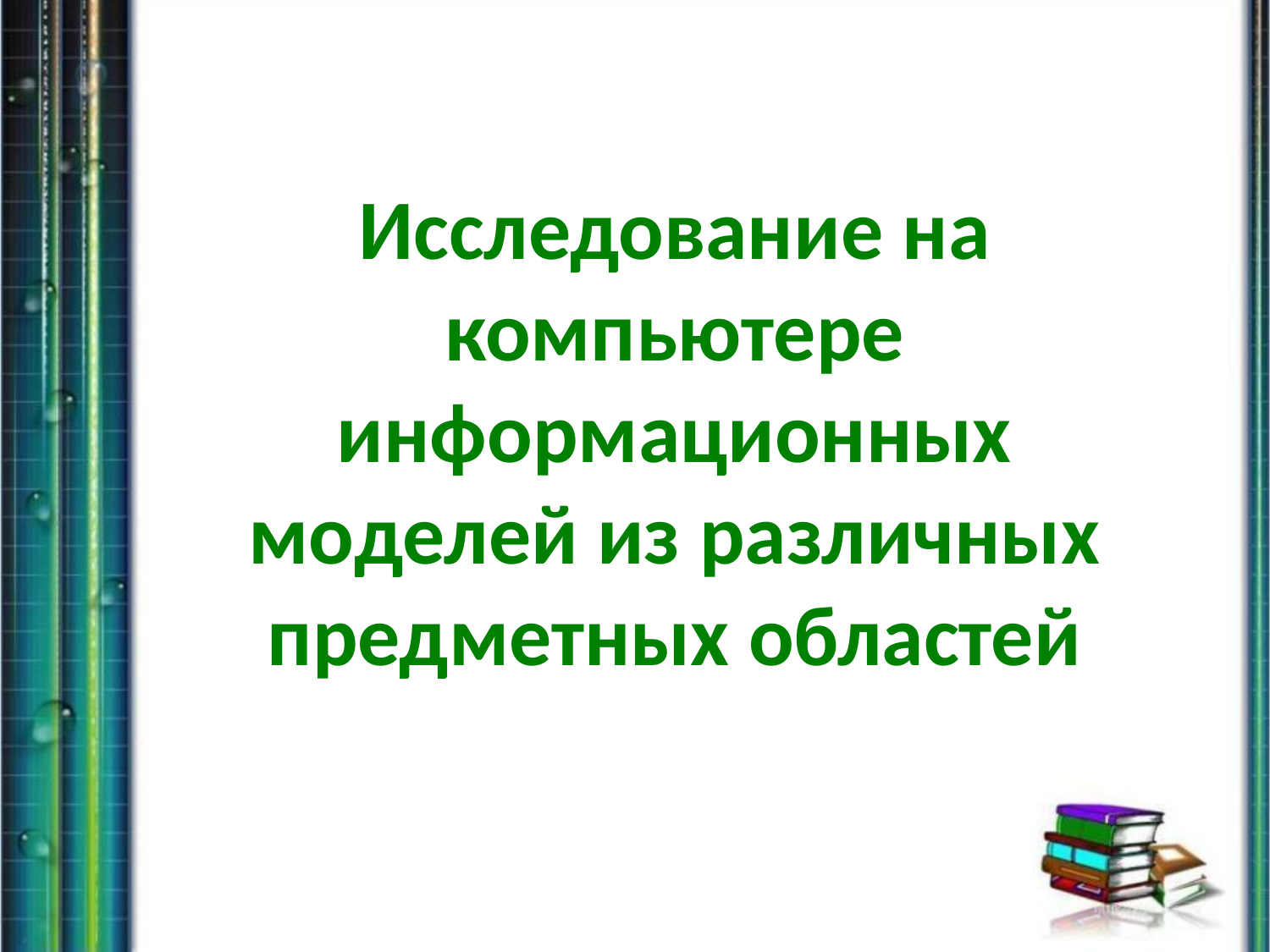

Исследование на компьютере информационных моделей из различных предметных областей